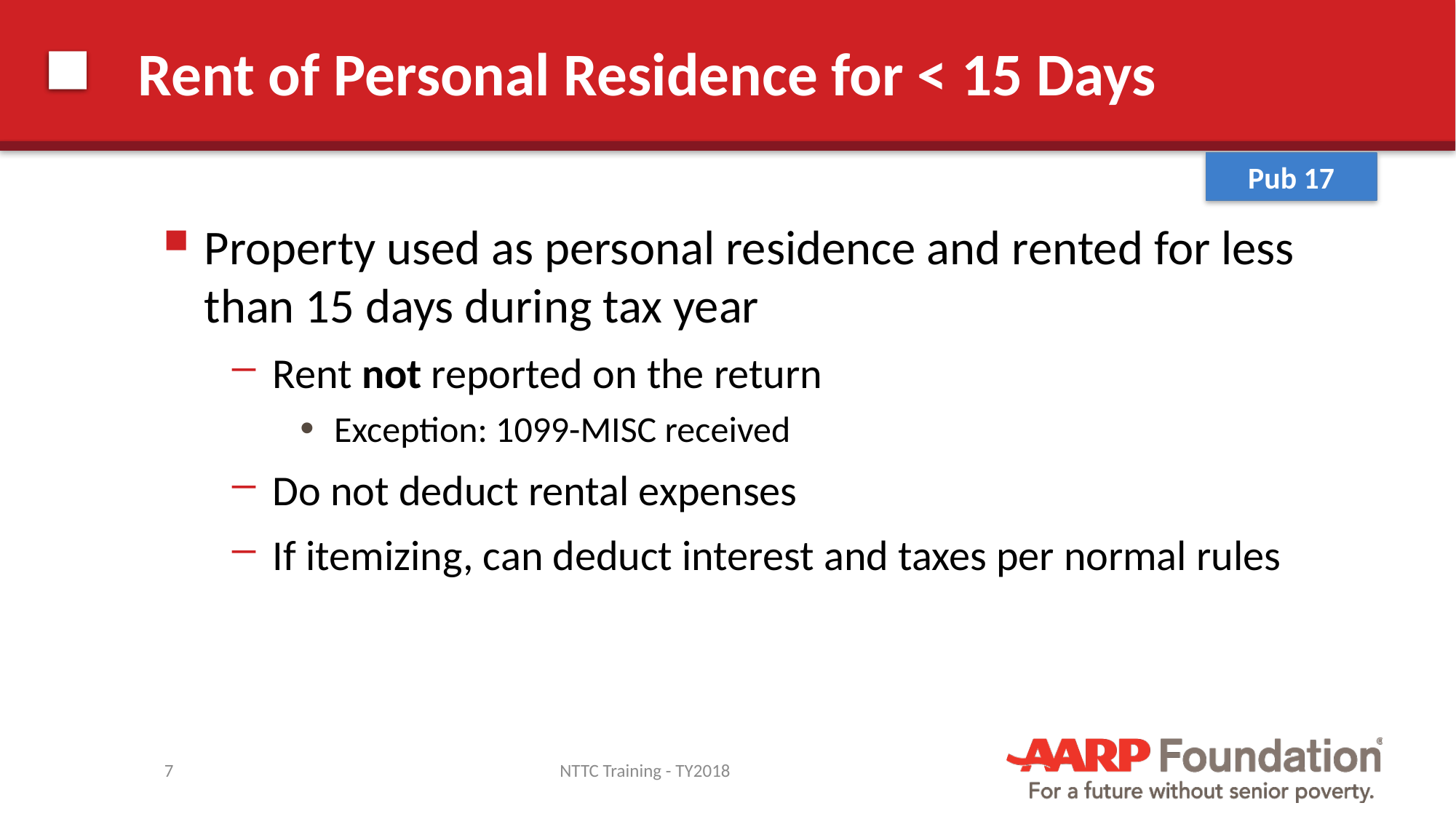

# Rent of Personal Residence for < 15 Days
Pub 17
Property used as personal residence and rented for less than 15 days during tax year
Rent not reported on the return
Exception: 1099-MISC received
Do not deduct rental expenses
If itemizing, can deduct interest and taxes per normal rules
7
NTTC Training - TY2018